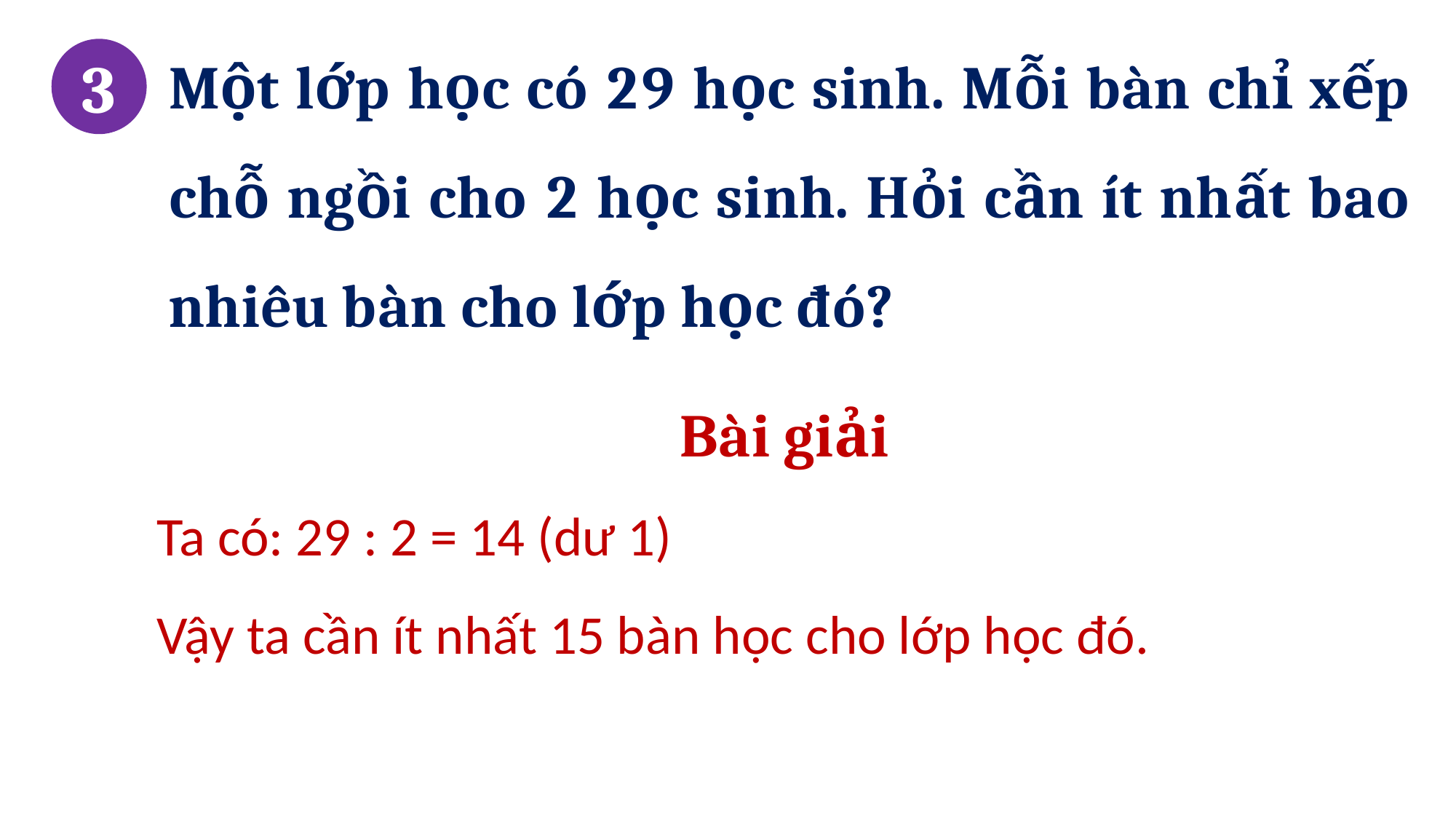

Một lớp học có 29 học sinh. Mỗi bàn chỉ xếp chỗ ngồi cho 2 học sinh. Hỏi cần ít nhất bao nhiêu bàn cho lớp học đó?
3
Bài giải
Ta có: 29 : 2 = 14 (dư 1)
Vậy ta cần ít nhất 15 bàn học cho lớp học đó.